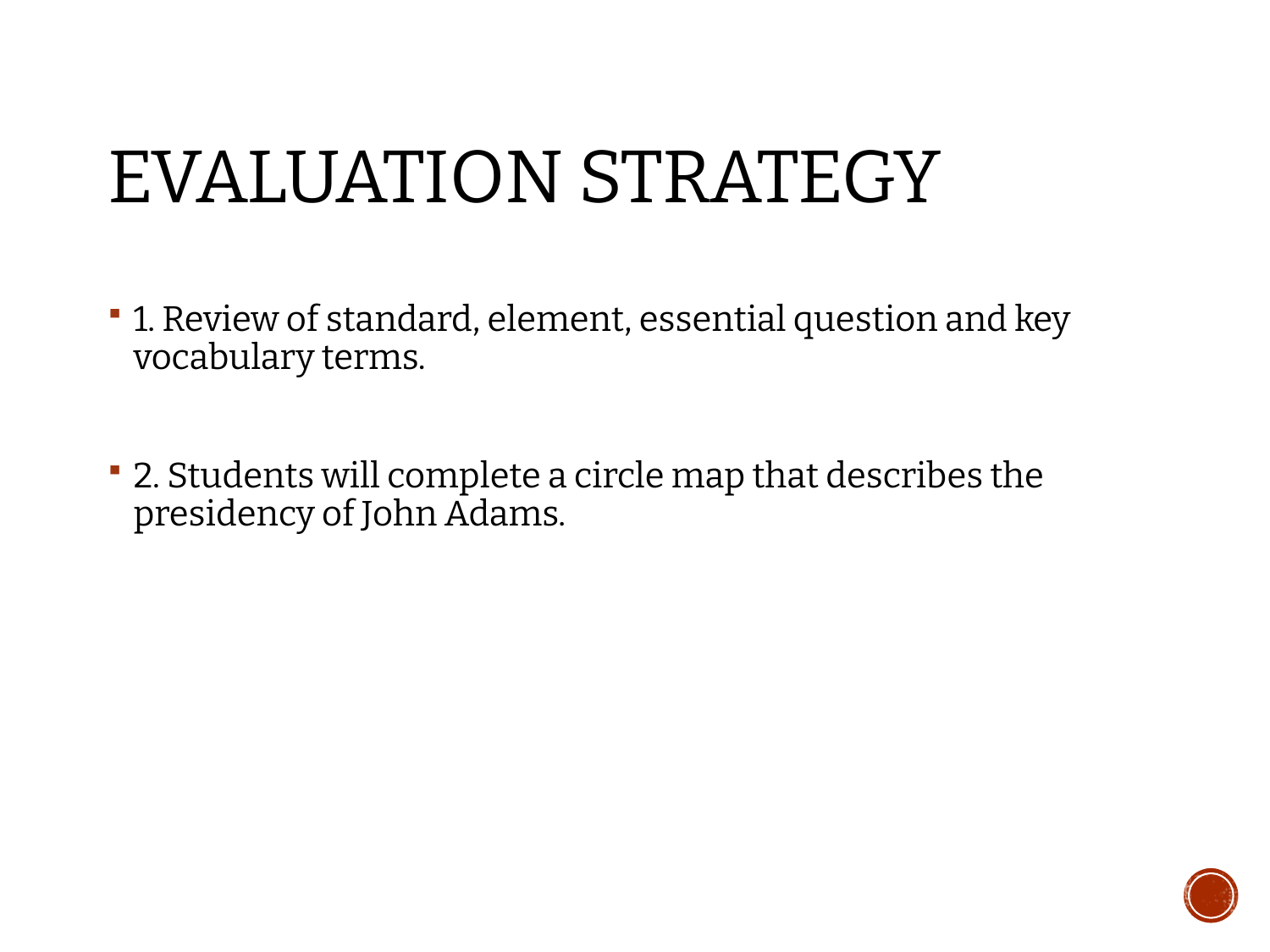

# EVALUATION STRATEGY
1. Review of standard, element, essential question and key vocabulary terms.

2. Students will complete a circle map that describes the presidency of John Adams.